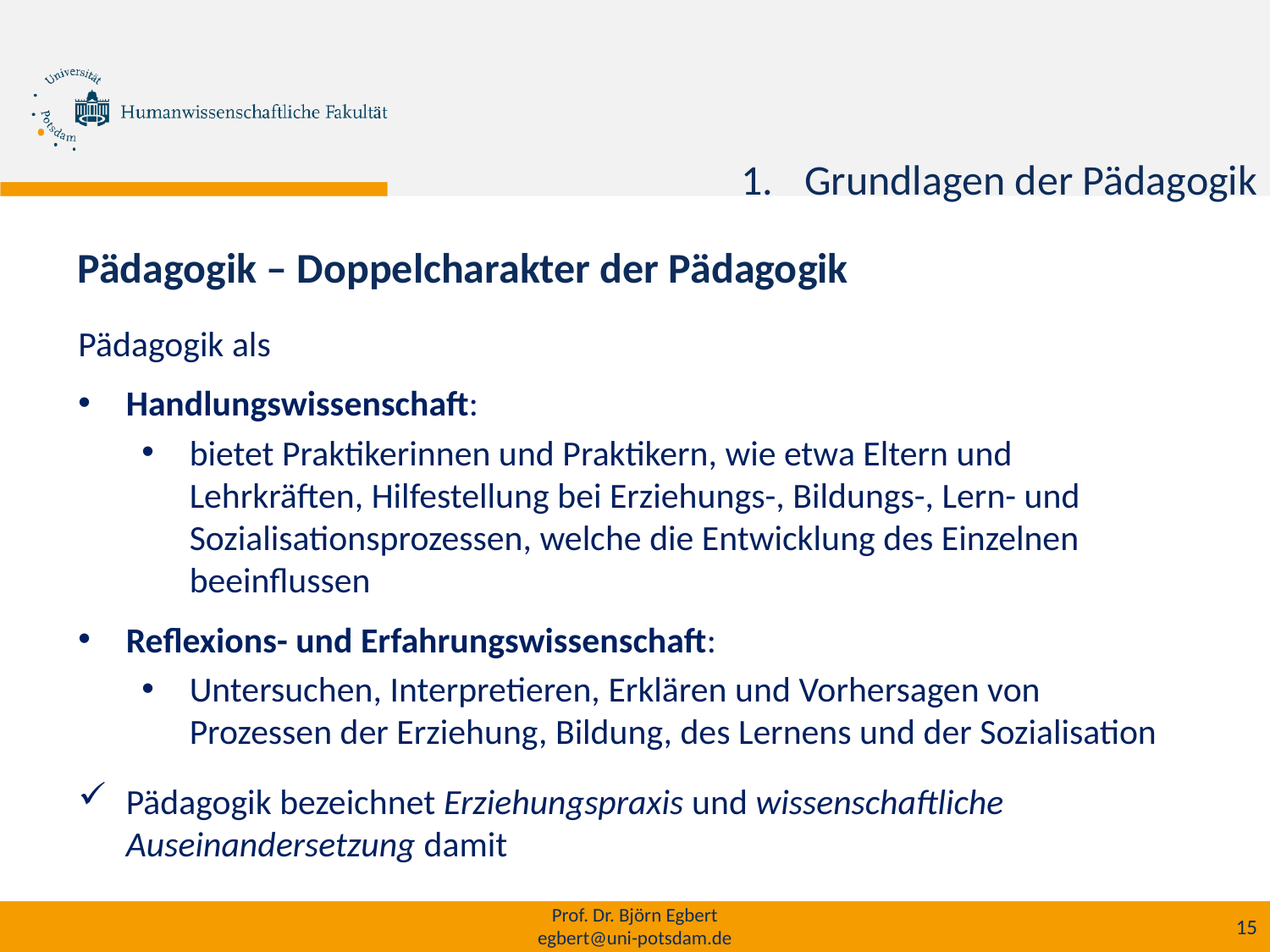

h
Grundlagen der Pädagogik
Pädagogik – Doppelcharakter der Pädagogik

Pädagogik als
Handlungswissenschaft:
bietet Praktikerinnen und Praktikern, wie etwa Eltern und Lehrkräften, Hilfestellung bei Erziehungs-, Bildungs-, Lern- und Sozialisationsprozessen, welche die Entwicklung des Einzelnen beeinflussen
Reflexions- und Erfahrungswissenschaft:
Untersuchen, Interpretieren, Erklären und Vorhersagen von Prozessen der Erziehung, Bildung, des Lernens und der Sozialisation
Pädagogik bezeichnet Erziehungspraxis und wissenschaftliche Auseinandersetzung damit

Prof. Dr. Björn Egbert
egbert@uni-potsdam.de
15